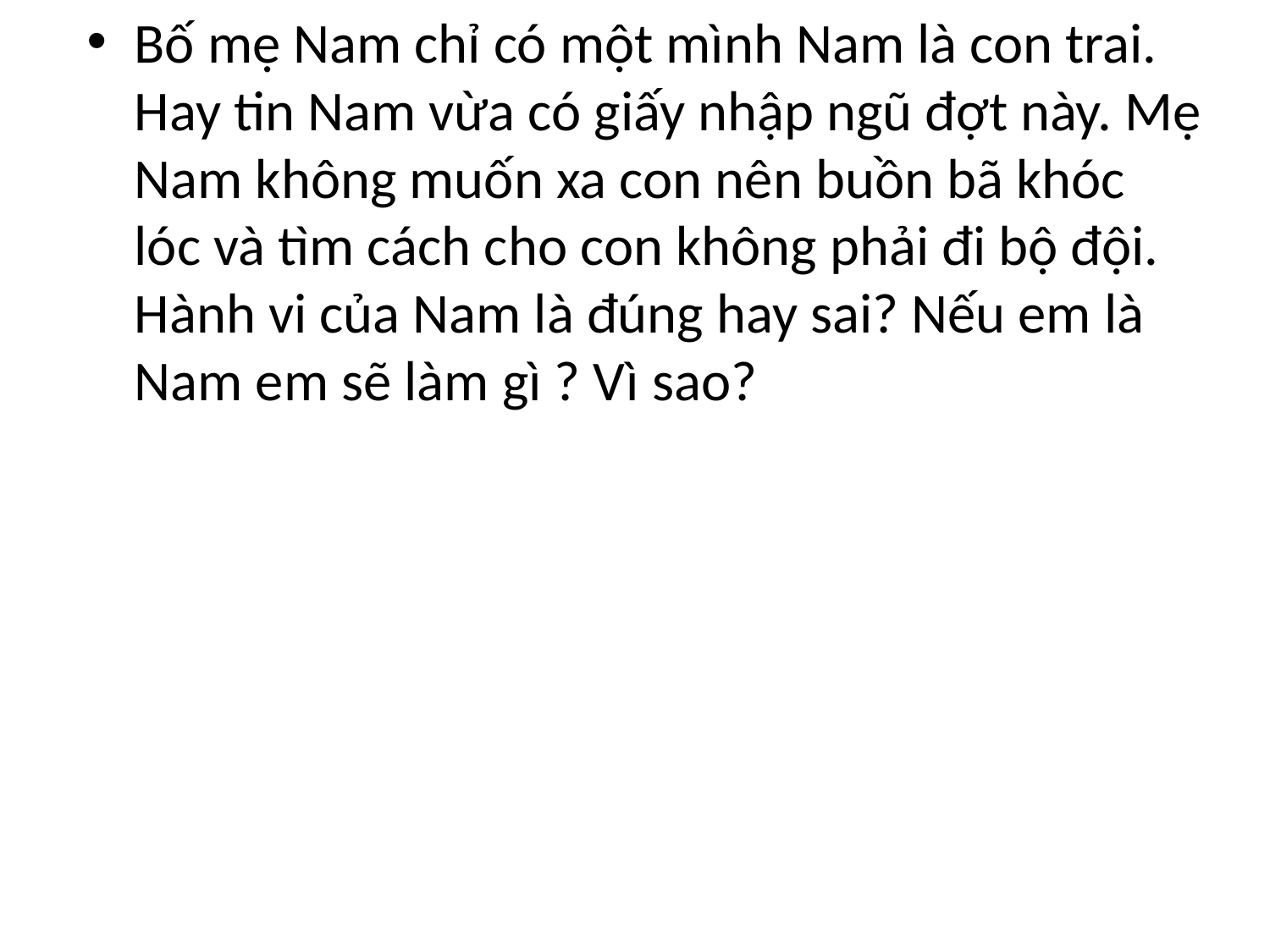

Bố mẹ Nam chỉ có một mình Nam là con trai. Hay tin Nam vừa có giấy nhập ngũ đợt này. Mẹ Nam không muốn xa con nên buồn bã khóc lóc và tìm cách cho con không phải đi bộ đội. Hành vi của Nam là đúng hay sai? Nếu em là Nam em sẽ làm gì ? Vì sao?
#